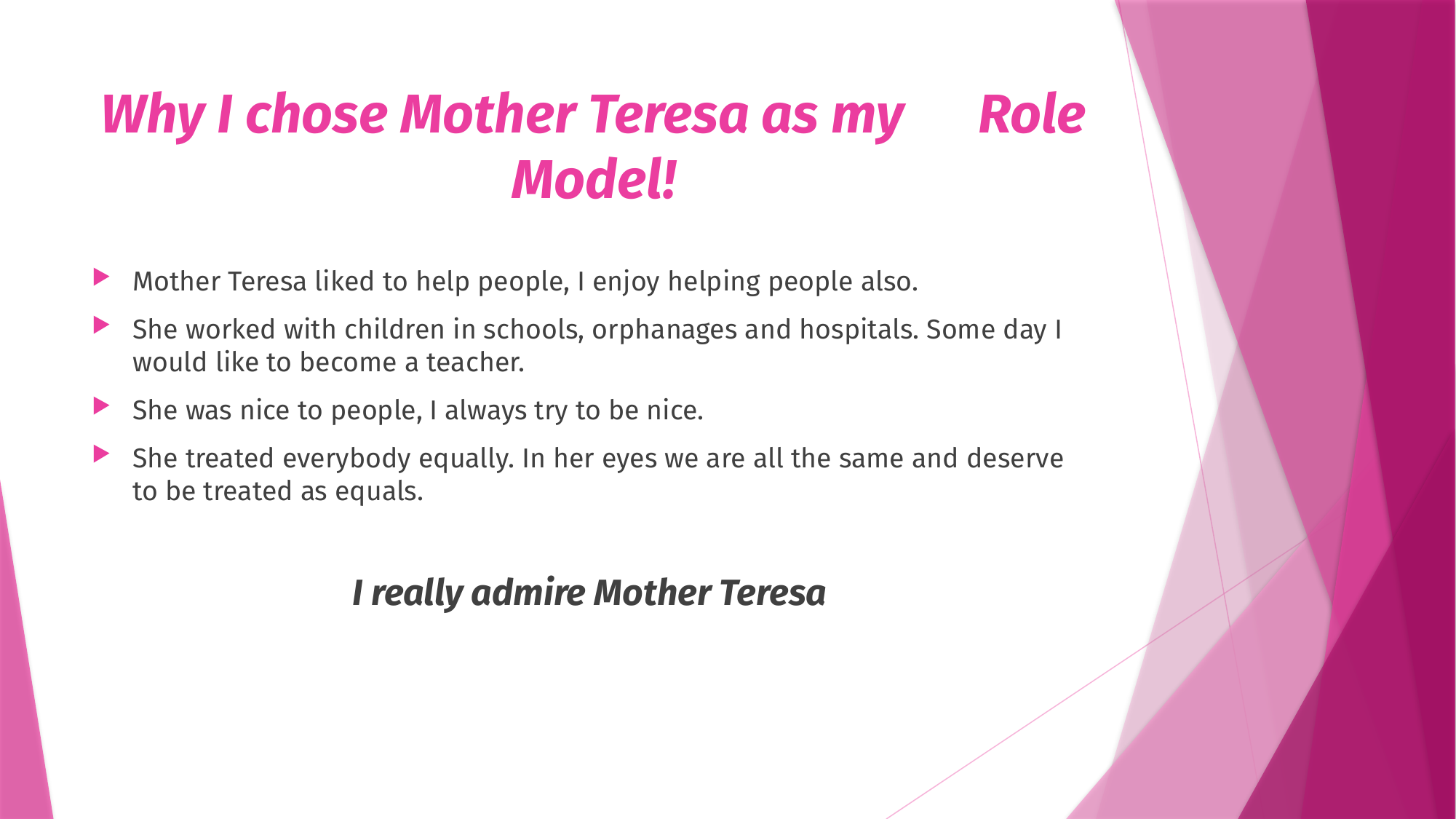

# Why I chose Mother Teresa as my      Role Model!
Mother Teresa liked to help people, I enjoy helping people also.
She worked with children in schools, orphanages and hospitals. Some day I would like to become a teacher.
She was nice to people, I always try to be nice.
She treated everybody equally. In her eyes we are all the same and deserve to be treated as equals.

I really admire Mother Teresa